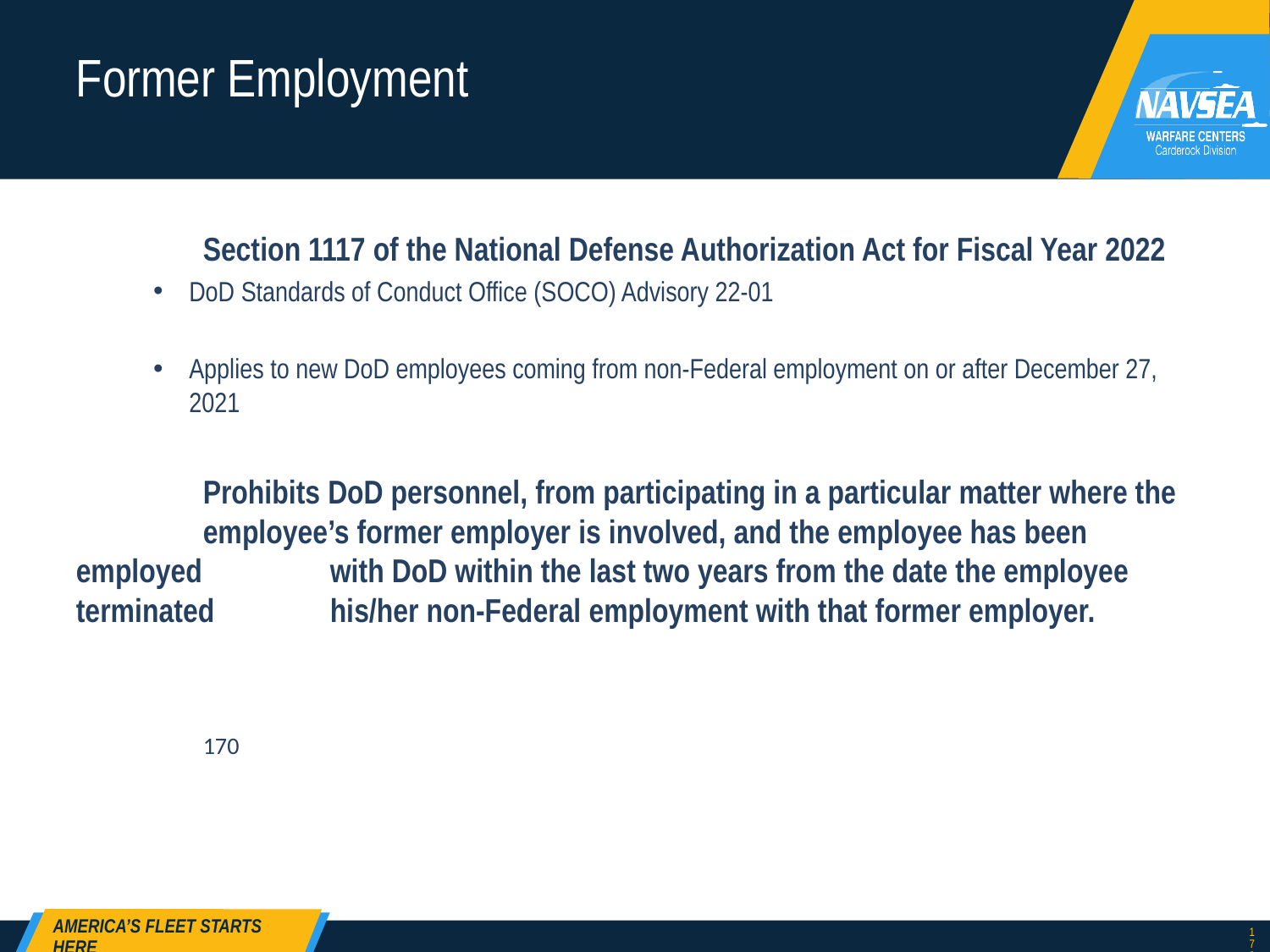

# Former Employment
	Section 1117 of the National Defense Authorization Act for Fiscal Year 2022
DoD Standards of Conduct Office (SOCO) Advisory 22-01

Applies to new DoD employees coming from non-Federal employment on or after December 27, 2021

	Prohibits DoD personnel, from participating in a particular matter where the 	employee’s former employer is involved, and the employee has been employed 	with DoD within the last two years from the date the employee terminated 	his/her non-Federal employment with that former employer.

	 								170